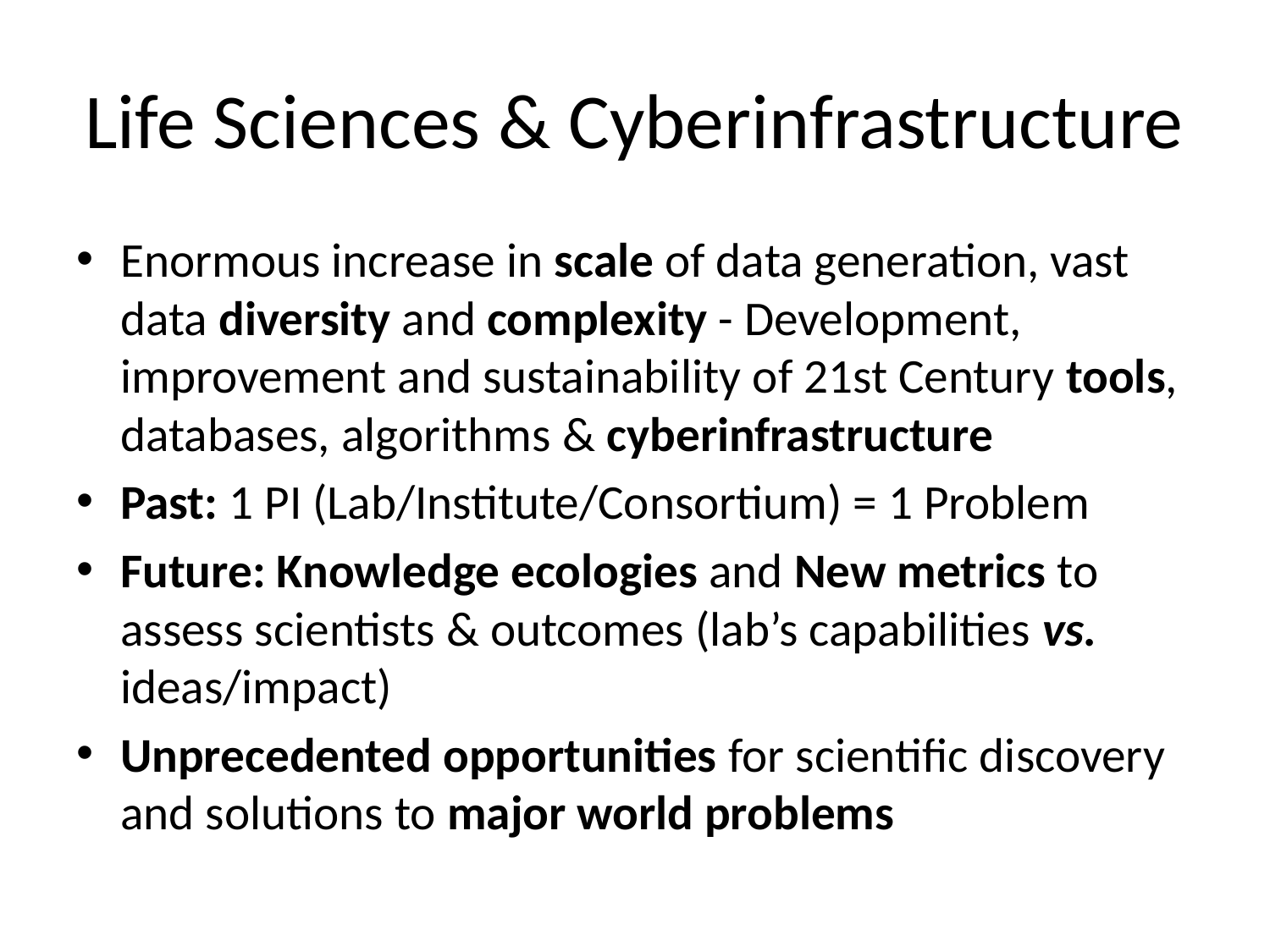

# Life Sciences & Cyberinfrastructure
Enormous increase in scale of data generation, vast data diversity and complexity - Development, improvement and sustainability of 21st Century tools, databases, algorithms & cyberinfrastructure
Past: 1 PI (Lab/Institute/Consortium) = 1 Problem
Future: Knowledge ecologies and New metrics to assess scientists & outcomes (lab’s capabilities vs. ideas/impact)
Unprecedented opportunities for scientific discovery and solutions to major world problems